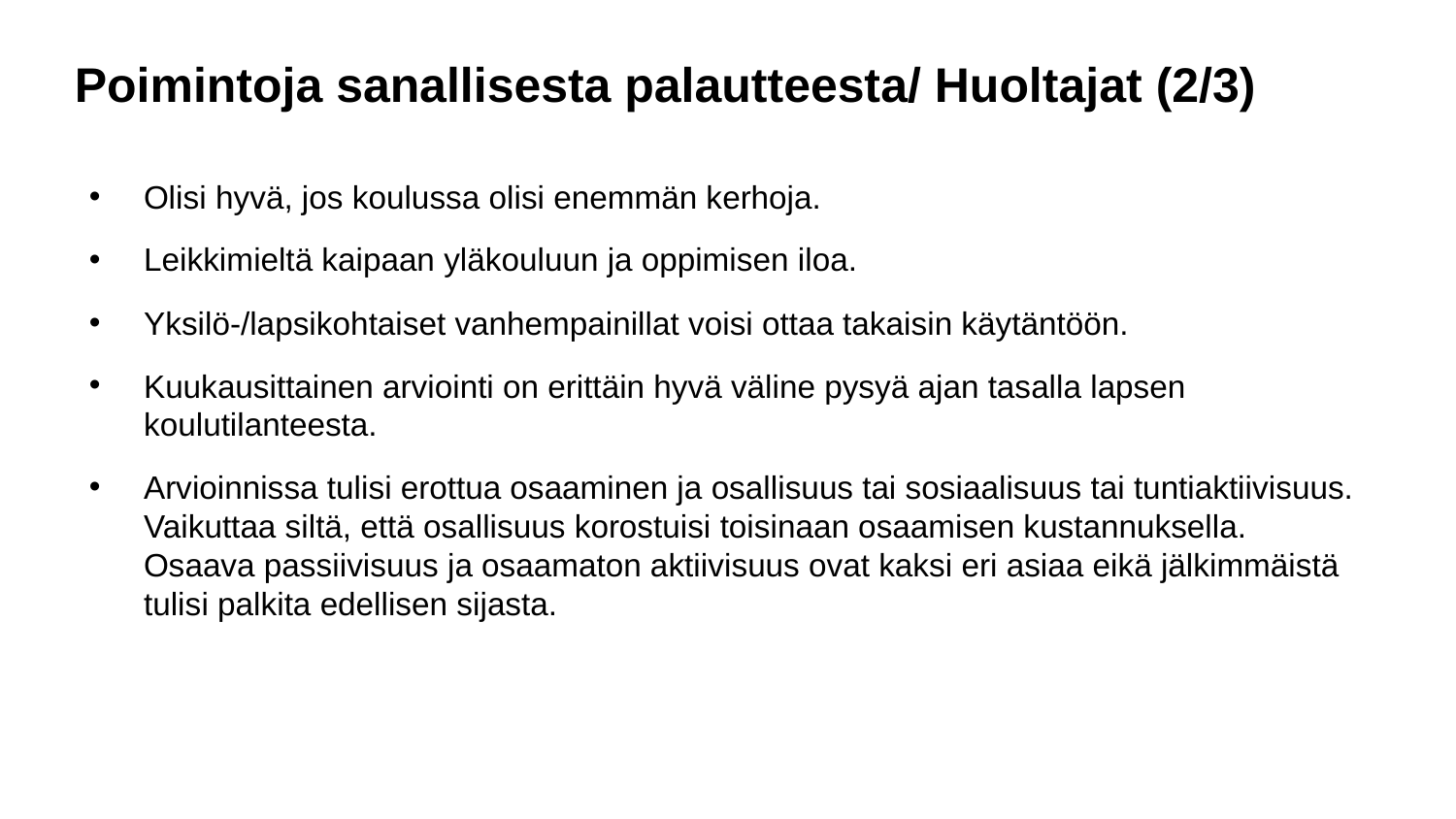

# Poimintoja sanallisesta palautteesta/ Huoltajat (2/3)
Olisi hyvä, jos koulussa olisi enemmän kerhoja.
Leikkimieltä kaipaan yläkouluun ja oppimisen iloa.
Yksilö-/lapsikohtaiset vanhempainillat voisi ottaa takaisin käytäntöön.
Kuukausittainen arviointi on erittäin hyvä väline pysyä ajan tasalla lapsen koulutilanteesta.
Arvioinnissa tulisi erottua osaaminen ja osallisuus tai sosiaalisuus tai tuntiaktiivisuus. Vaikuttaa siltä, että osallisuus korostuisi toisinaan osaamisen kustannuksella. Osaava passiivisuus ja osaamaton aktiivisuus ovat kaksi eri asiaa eikä jälkimmäistä tulisi palkita edellisen sijasta.